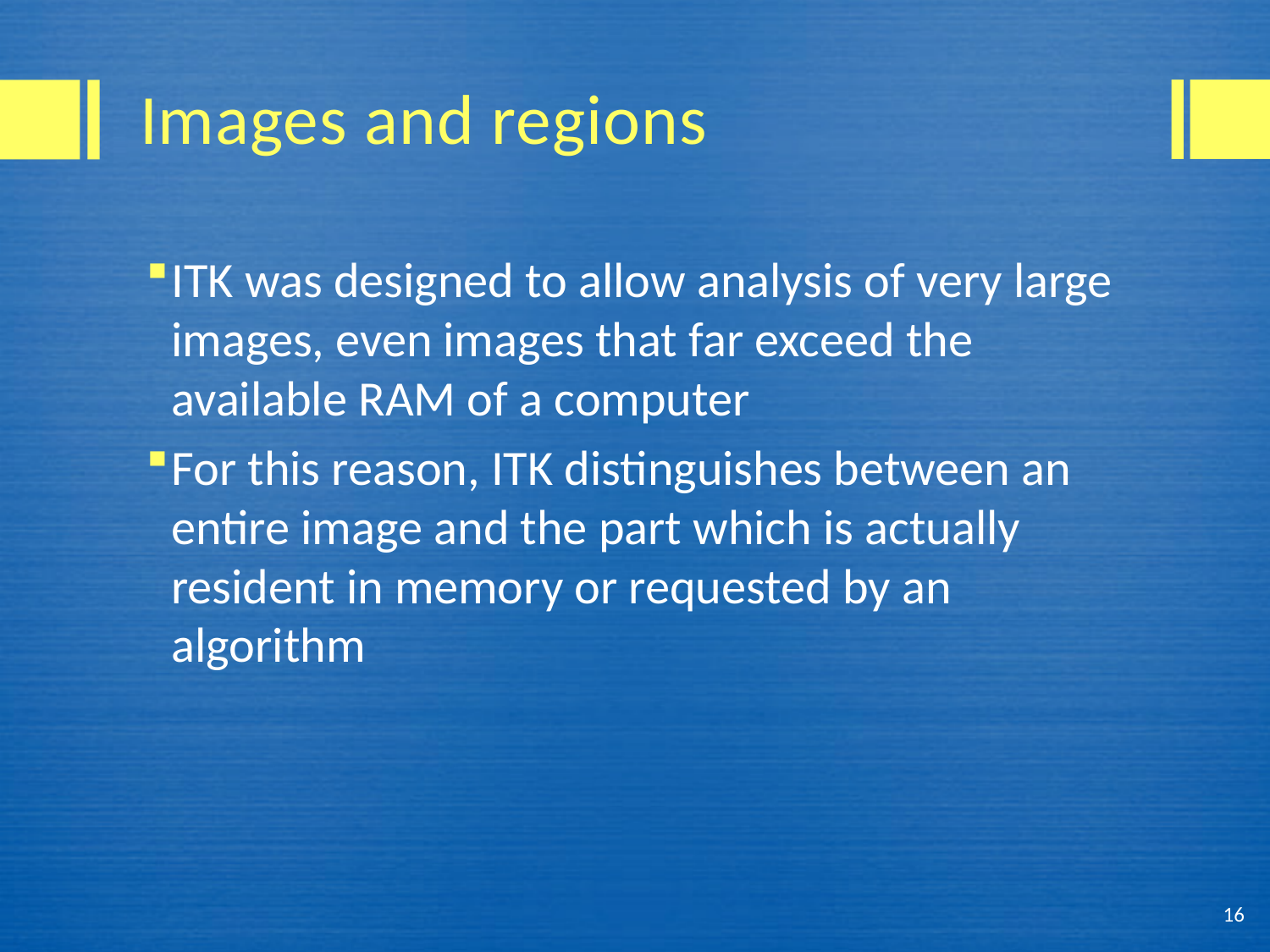

# Images and regions
ITK was designed to allow analysis of very large images, even images that far exceed the available RAM of a computer
For this reason, ITK distinguishes between an entire image and the part which is actually resident in memory or requested by an algorithm
16